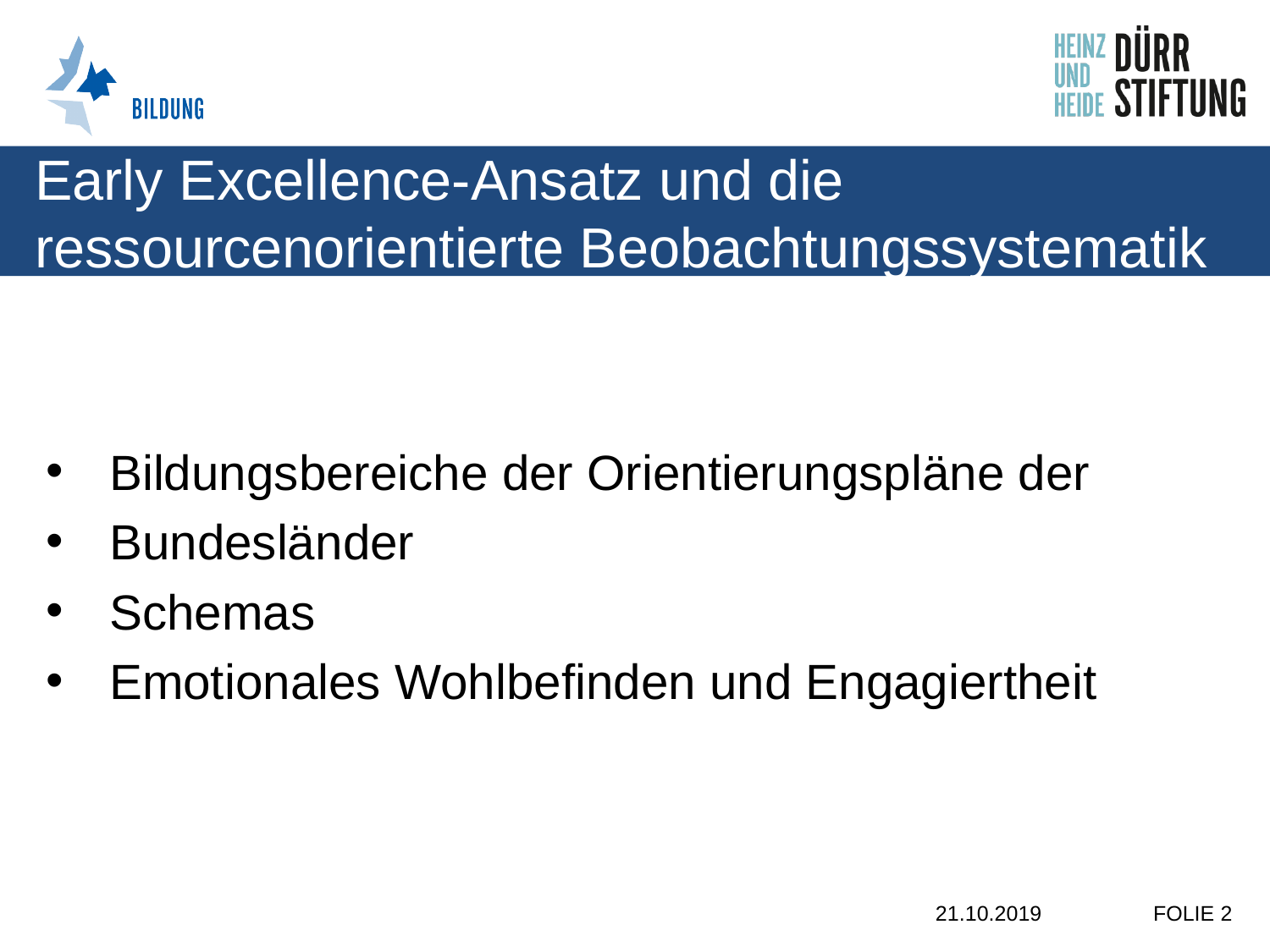

# Early Excellence-Ansatz und die ressourcenorientierte Beobachtungssystematik

Bildungsbereiche der Orientierungspläne der
Bundesländer
Schemas
Emotionales Wohlbefinden und Engagiertheit
21.10.2019
FOLIE 2